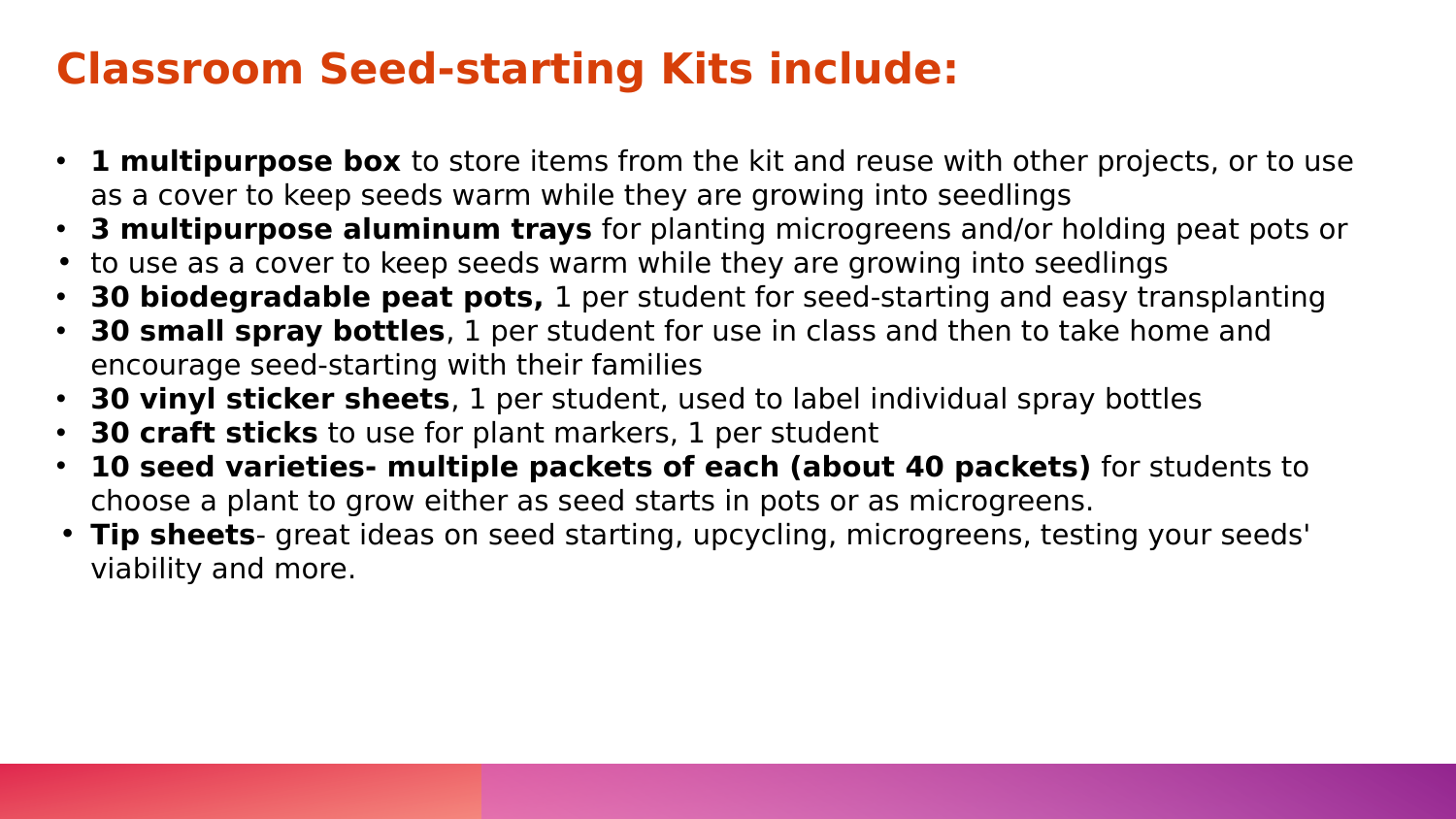

Classroom Seed-starting Kits include:

1 multipurpose box to store items from the kit and reuse with other projects, or to use as a cover to keep seeds warm while they are growing into seedlings
3 multipurpose aluminum trays for planting microgreens and/or holding peat pots or
to use as a cover to keep seeds warm while they are growing into seedlings
30 biodegradable peat pots, 1 per student for seed-starting and easy transplanting
30 small spray bottles, 1 per student for use in class and then to take home and encourage seed-starting with their families
30 vinyl sticker sheets, 1 per student, used to label individual spray bottles
30 craft sticks to use for plant markers, 1 per student
10 seed varieties- multiple packets of each (about 40 packets) for students to choose a plant to grow either as seed starts in pots or as microgreens.
Tip sheets- great ideas on seed starting, upcycling, microgreens, testing your seeds' viability and more.